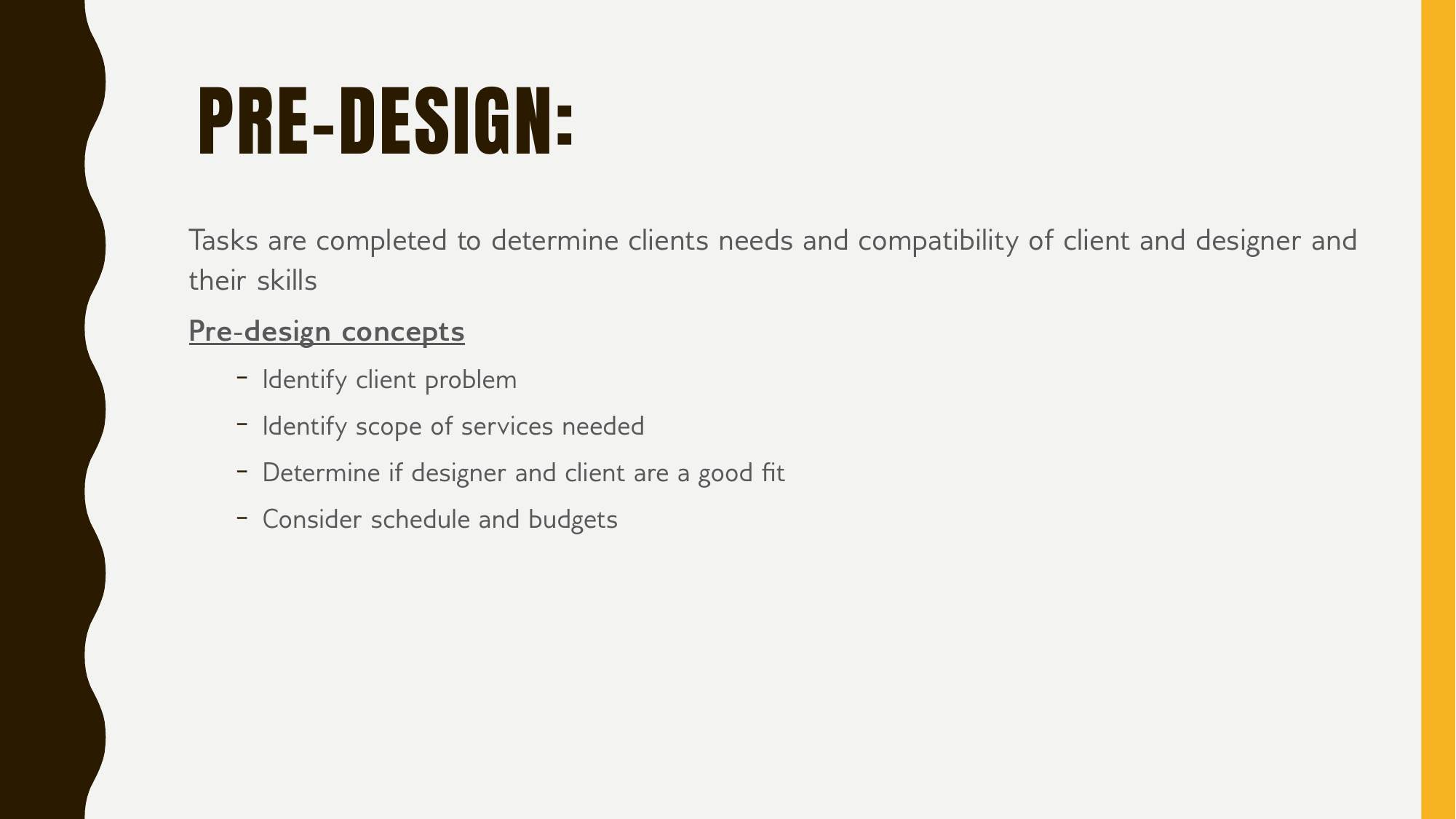

# Pre-design:
Tasks are completed to determine clients needs and compatibility of client and designer and their skills
Pre-design concepts
Identify client problem
Identify scope of services needed
Determine if designer and client are a good fit
Consider schedule and budgets